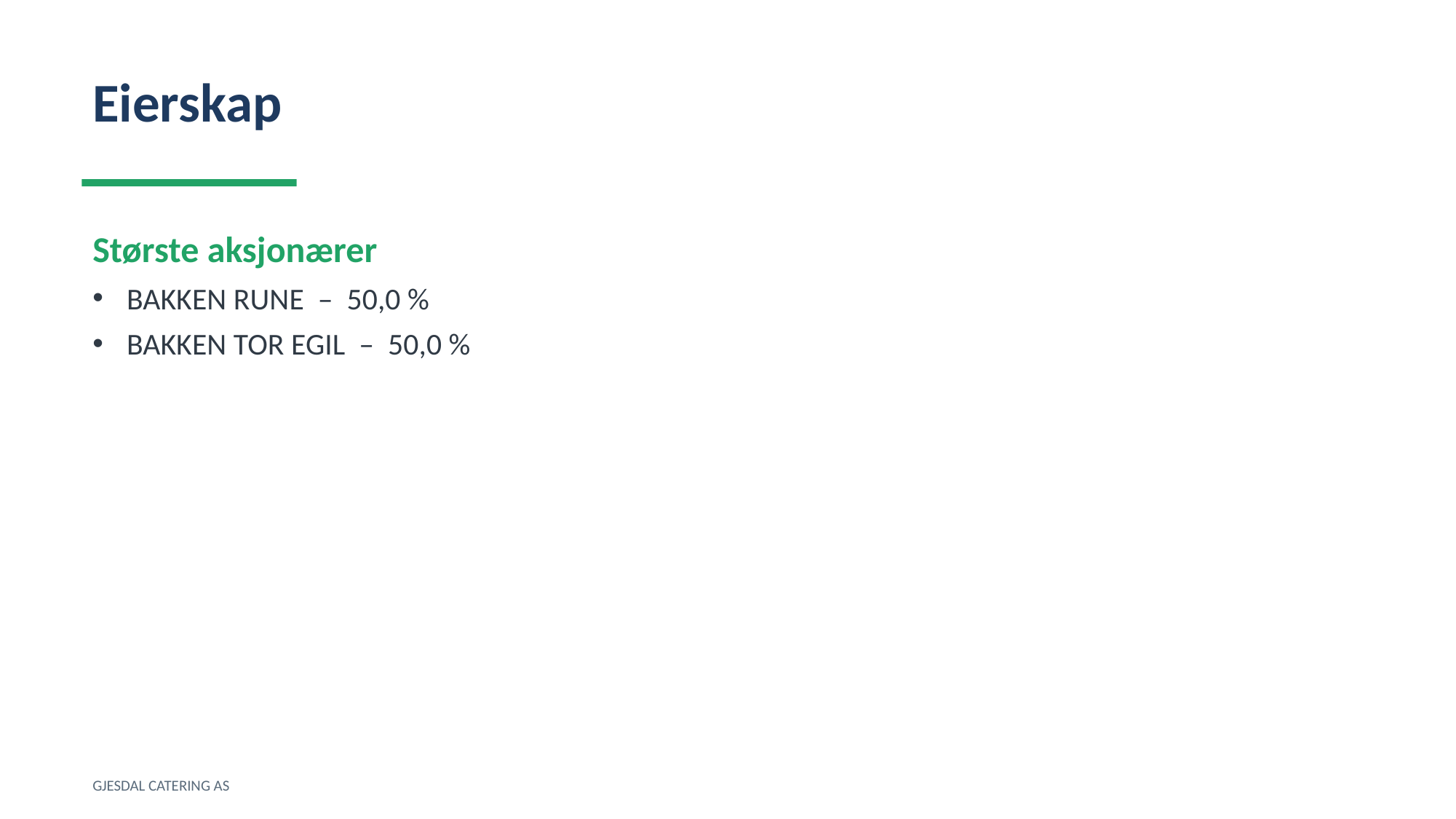

Eierskap

Største aksjonærer
BAKKEN RUNE  –  50,0 %
BAKKEN TOR EGIL  –  50,0 %
GJESDAL CATERING AS